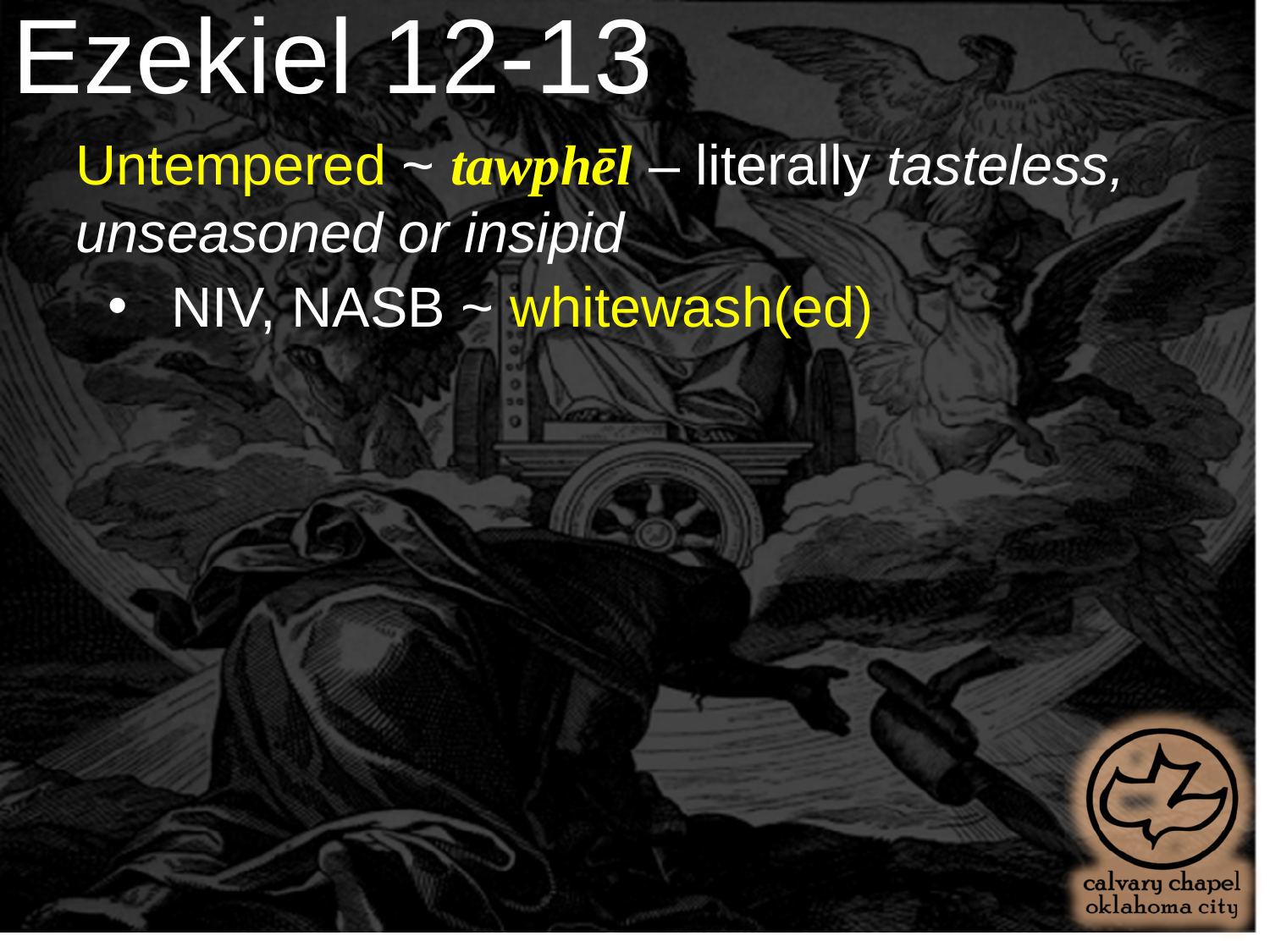

Ezekiel 12-13
Untempered ~ tawphēl – literally tasteless, unseasoned or insipid
NIV, NASB ~ whitewash(ed)